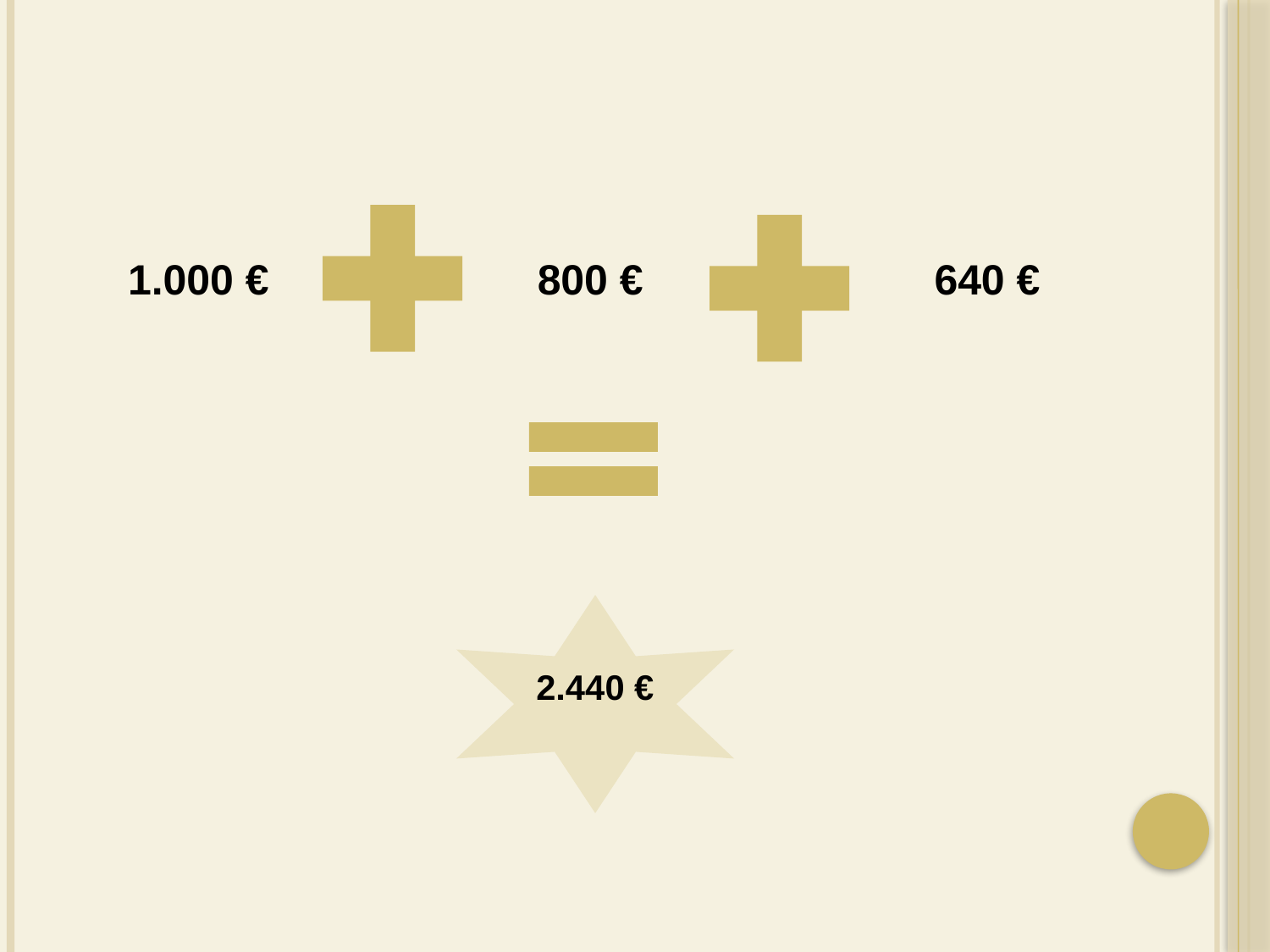

1.000 €
800 €
640 €

2.440 €